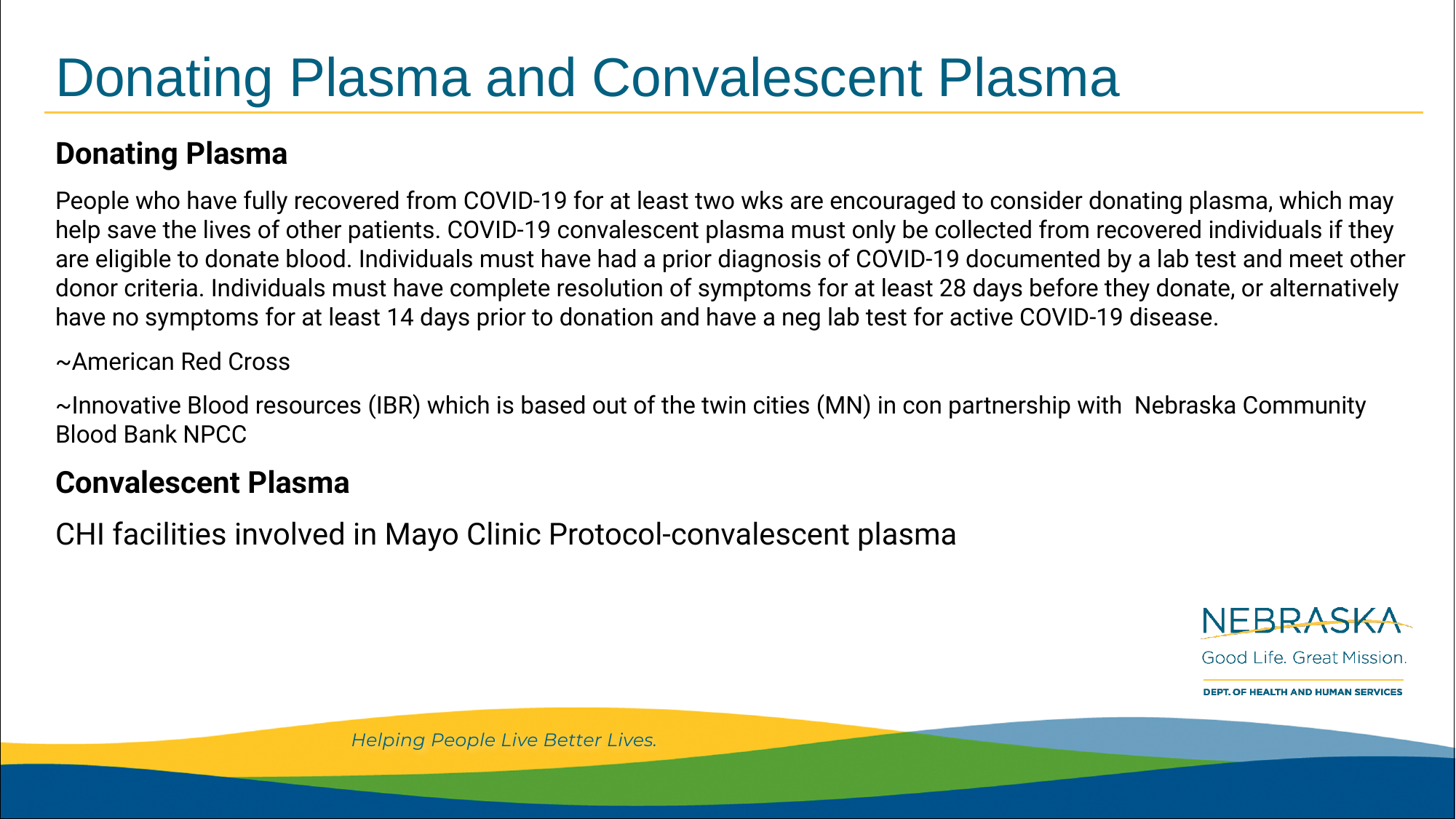

# Donating Plasma and Convalescent Plasma
Donating Plasma
People who have fully recovered from COVID-19 for at least two wks are encouraged to consider donating plasma, which may help save the lives of other patients. COVID-19 convalescent plasma must only be collected from recovered individuals if they are eligible to donate blood. Individuals must have had a prior diagnosis of COVID-19 documented by a lab test and meet other donor criteria. Individuals must have complete resolution of symptoms for at least 28 days before they donate, or alternatively have no symptoms for at least 14 days prior to donation and have a neg lab test for active COVID-19 disease.
~American Red Cross
~Innovative Blood resources (IBR) which is based out of the twin cities (MN) in con partnership with  Nebraska Community Blood Bank NPCC
Convalescent Plasma
CHI facilities involved in Mayo Clinic Protocol-convalescent plasma